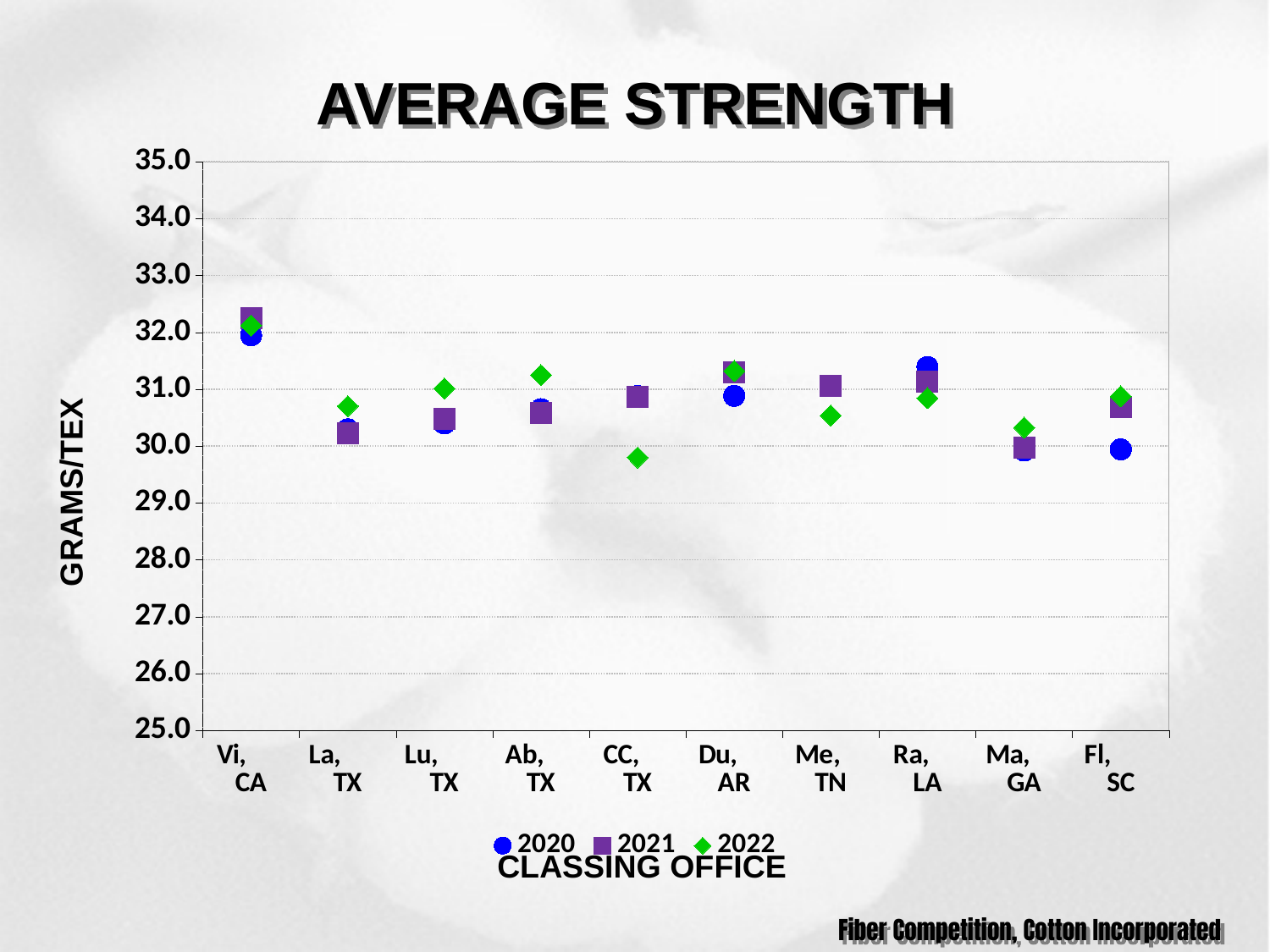

# AVERAGE STRENGTH

### Chart:

| Category | 2020 | 2021 | 2022 |
|---|---|---|---|
| Fl,        SC | 29.94310804249 | 30.692428165698 | 30.876310596037 |
| Ma,      GA | 29.922630218039 | 29.980356728593 | 30.326502166018 |
| Ra,      LA | 31.393840210679 | 31.130617430796 | 30.844401272996 |
| Me,     TN | 31.061645949297 | 31.058112001422 | 30.536980182895 |
| Du,      AR | 30.885031781114 | 31.30299931398 | 31.321159399916 |
| CC,      TX | 30.882449357607 | 30.870236383983 | 29.800465260621 |
| Ab,      TX | 30.650992530369 | 30.579895061643 | 31.246473563067 |
| Lu,        TX | 30.398170664914 | 30.480963249788 | 31.013366554705 |
| La,        TX | 30.296904037809 | 30.228281471118 | 30.7026312834 |
| Vi,       CA | 31.950167395364 | 32.243864111573 | 32.119958145334 |
GRAMS/TEX
CLASSING OFFICE
Fiber Competition, Cotton Incorporated